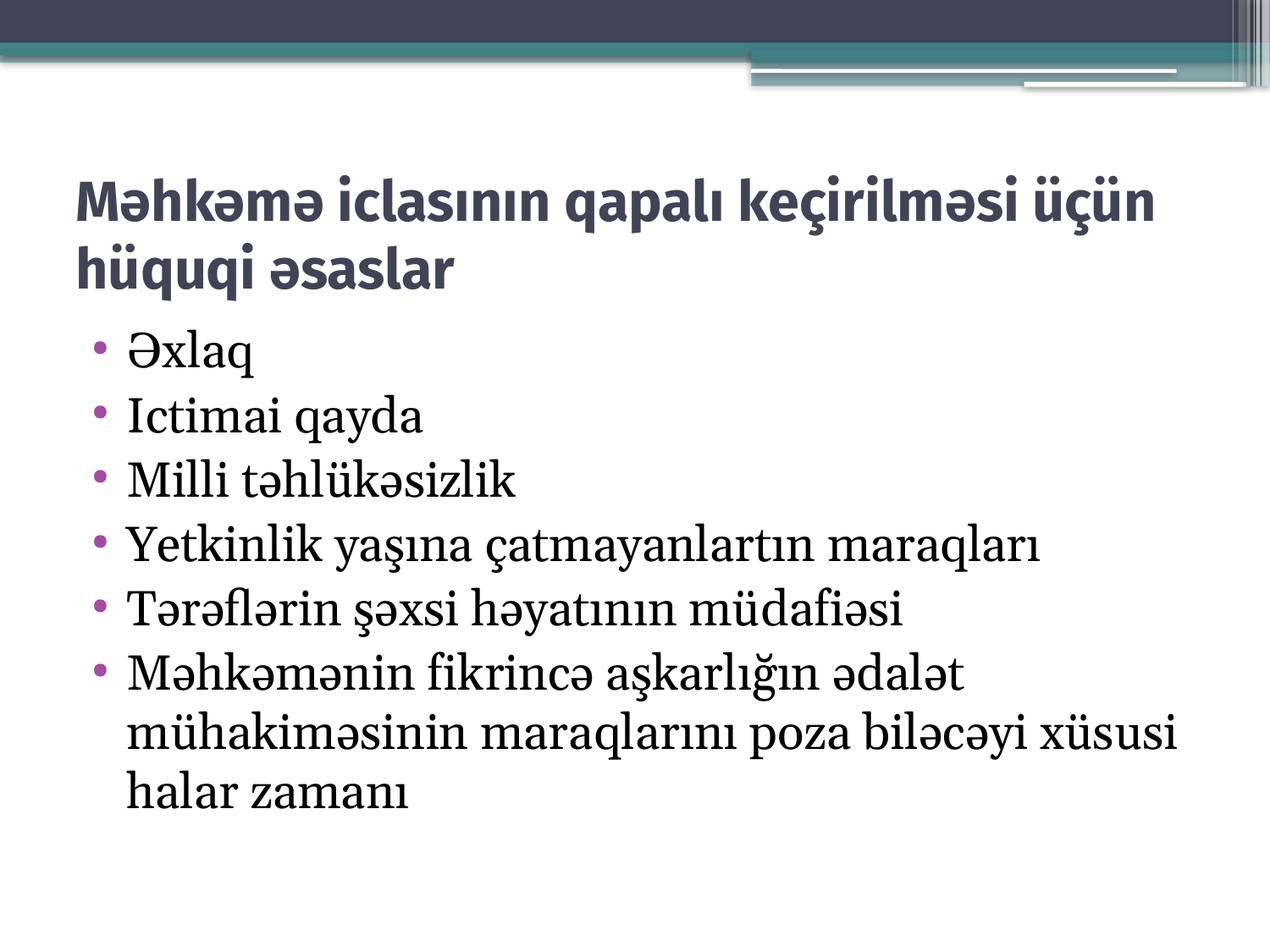

# Məhkəmə iclasının qapalı keçirilməsi üçün hüquqi əsaslar
Əxlaq
Ictimai qayda
Milli təhlükəsizlik
Yetkinlik yaşına çatmayanlartın maraqları
Tərəflərin şəxsi həyatının müdafiəsi
Məhkəmənin fikrincə aşkarlığın ədalət mühakiməsinin maraqlarını poza biləcəyi xüsusi halar zamanı